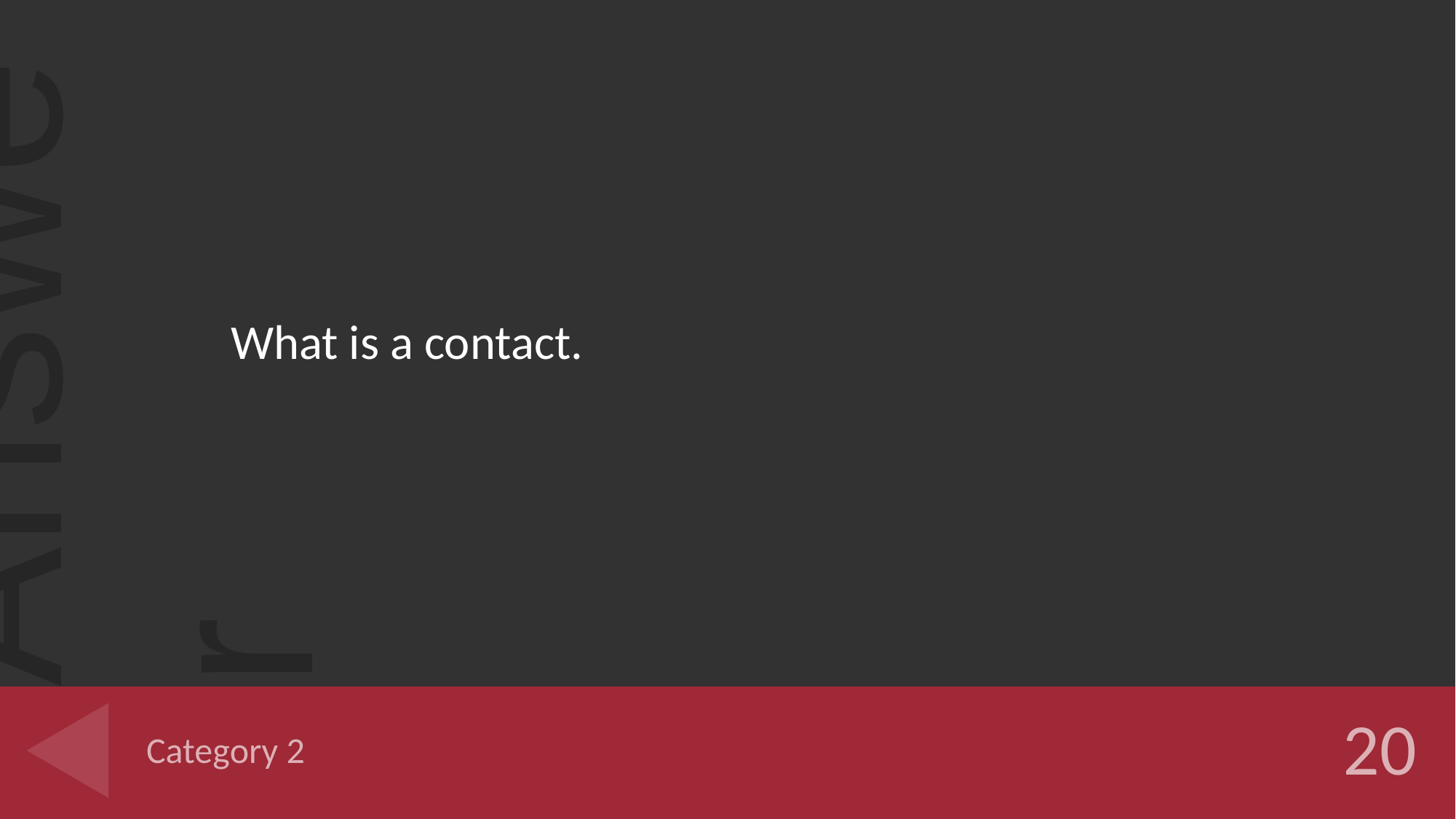

What is a contact.
# Category 2
20